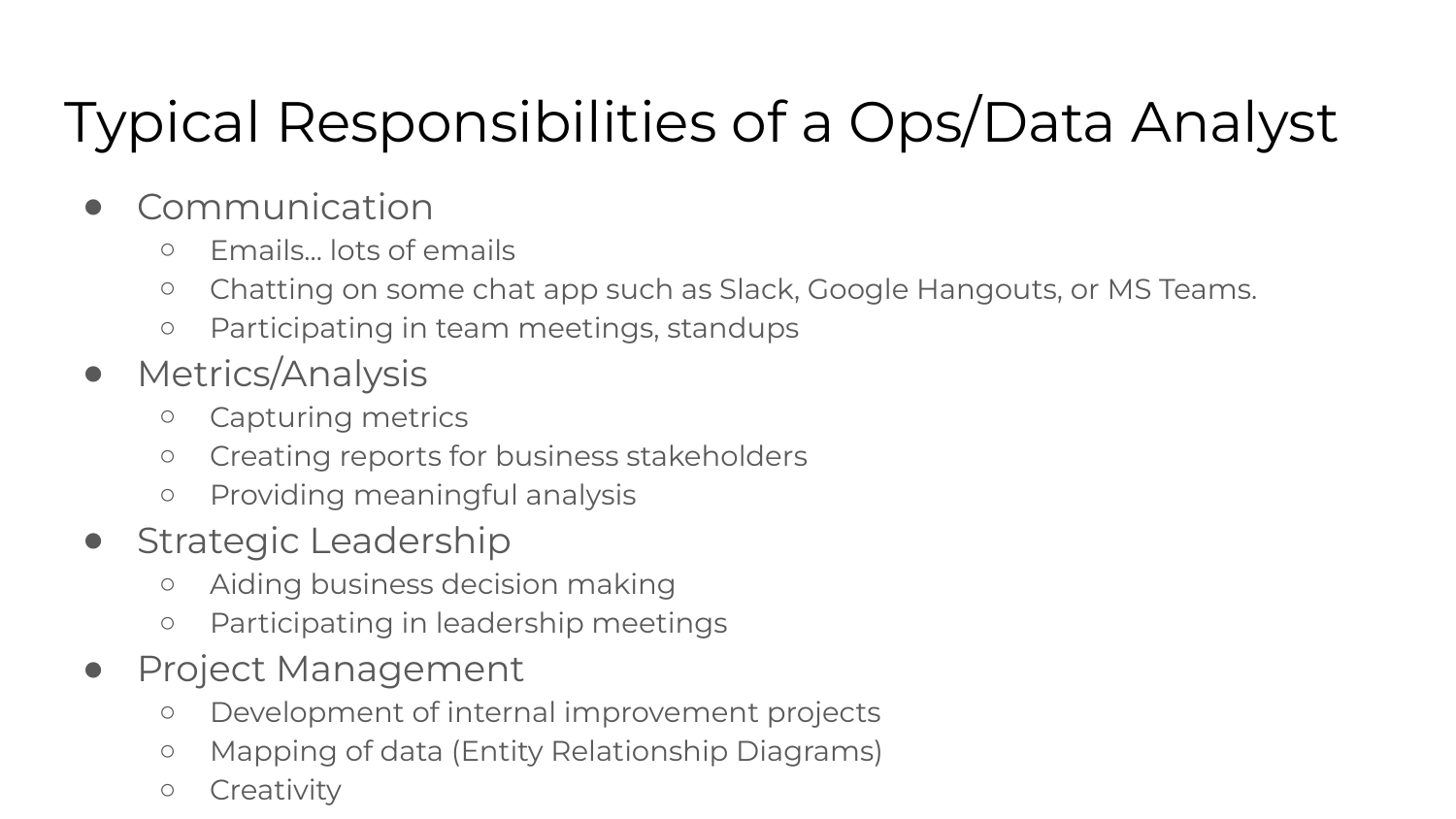

# Typical Responsibilities of a Ops/Data Analyst
Communication
Emails... lots of emails
Chatting on some chat app such as Slack, Google Hangouts, or MS Teams.
Participating in team meetings, standups
Metrics/Analysis
Capturing metrics
Creating reports for business stakeholders
Providing meaningful analysis
Strategic Leadership
Aiding business decision making
Participating in leadership meetings
Project Management
Development of internal improvement projects
Mapping of data (Entity Relationship Diagrams)
Creativity